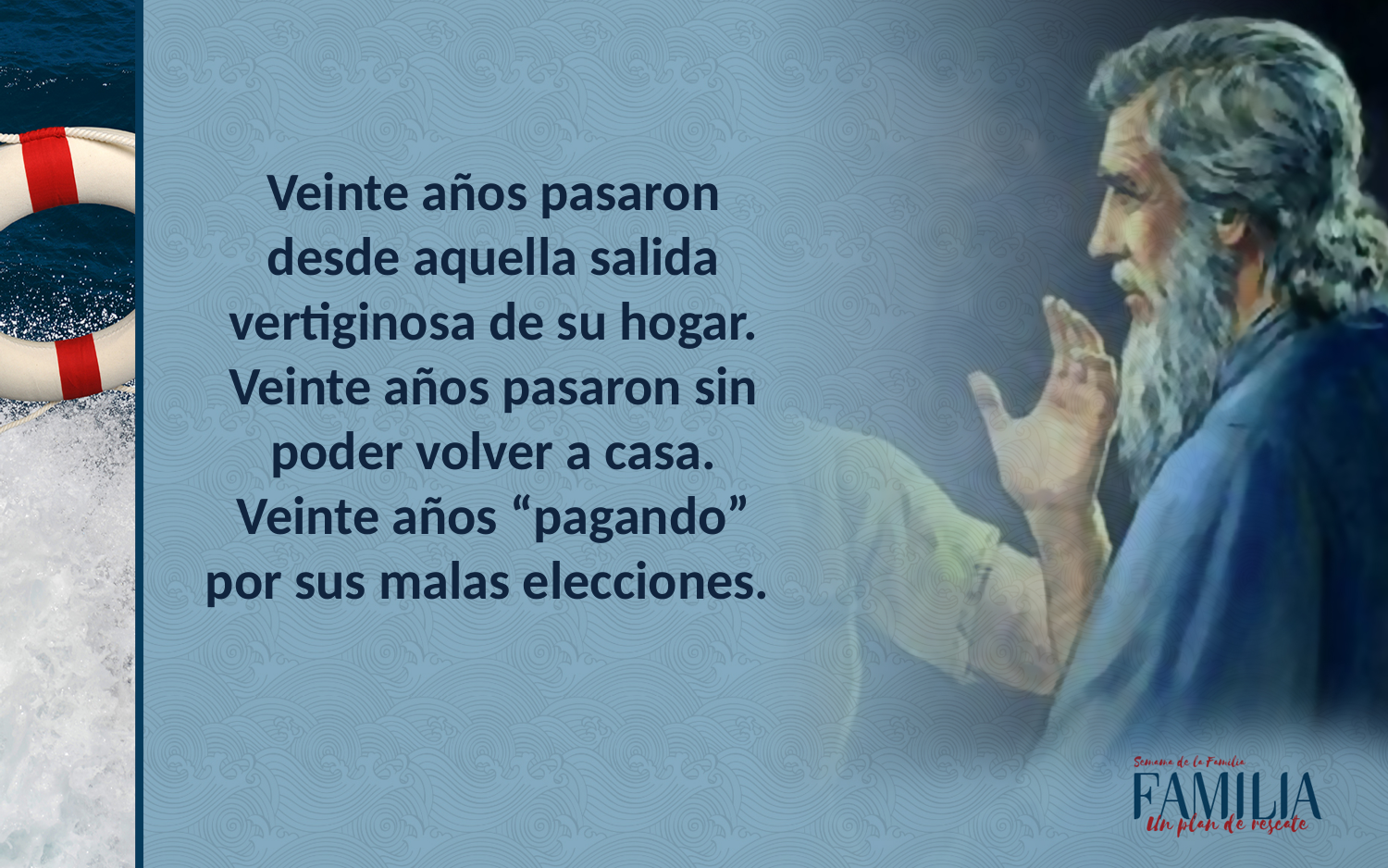

Veinte años pasaron desde aquella salida vertiginosa de su hogar. Veinte años pasaron sin poder volver a casa. Veinte años “pagando” por sus malas elecciones.